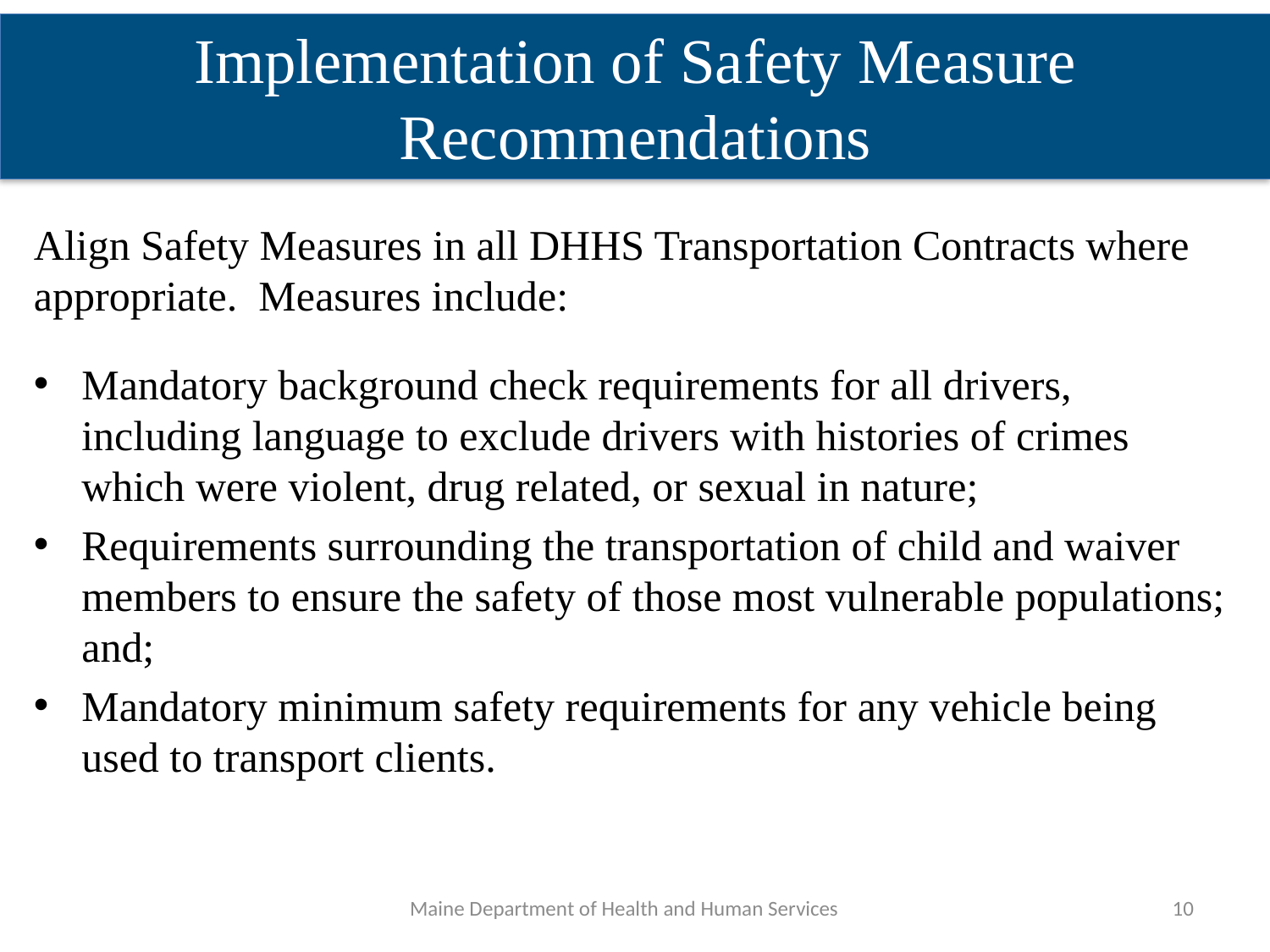

Implementation of Safety Measure Recommendations
Align Safety Measures in all DHHS Transportation Contracts where appropriate.  Measures include:

Mandatory background check requirements for all drivers, including language to exclude drivers with histories of crimes which were violent, drug related, or sexual in nature;
Requirements surrounding the transportation of child and waiver members to ensure the safety of those most vulnerable populations; and;
Mandatory minimum safety requirements for any vehicle being used to transport clients.

Maine Department of Health and Human Services
10